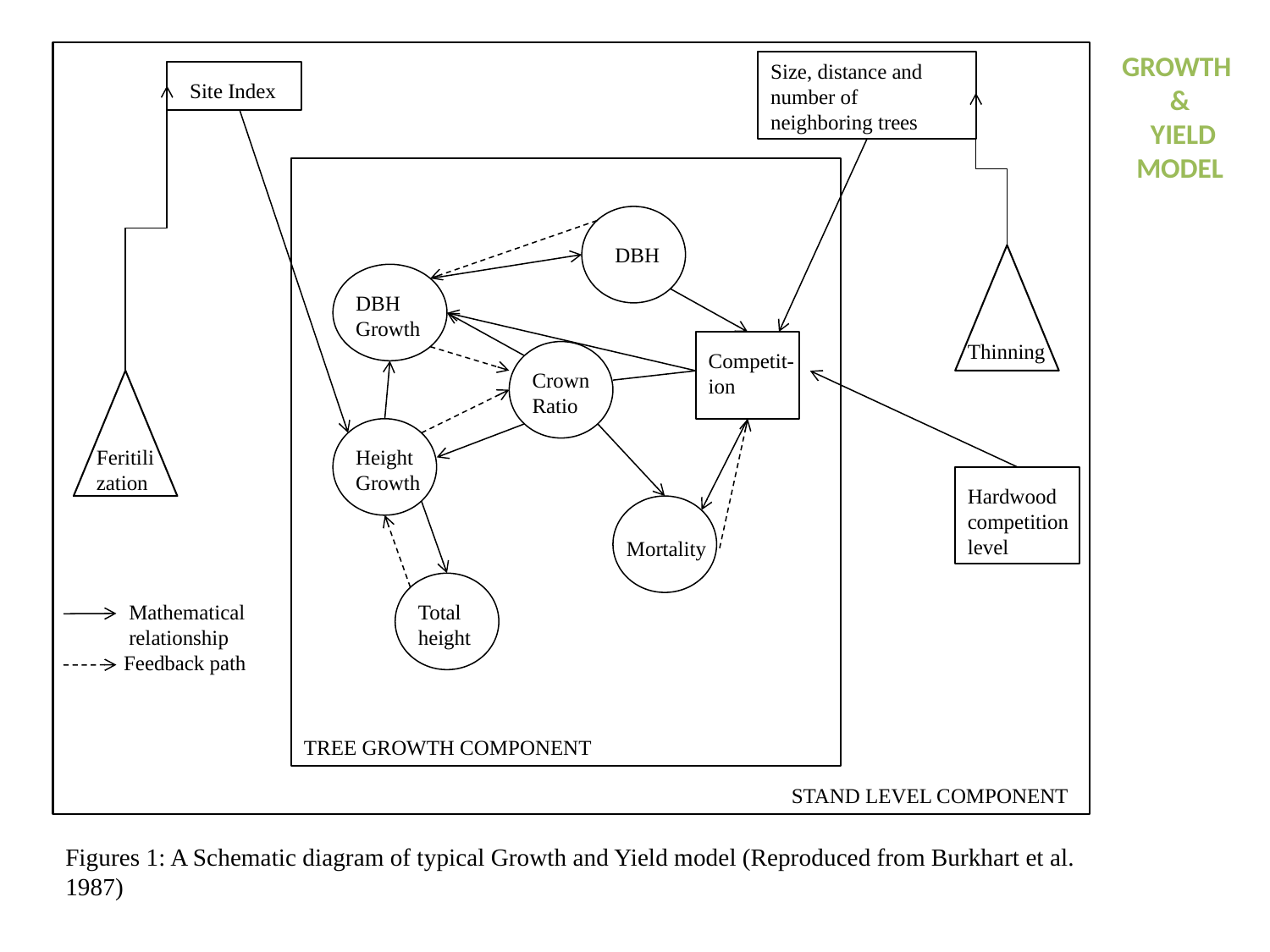

Size, distance and number of neighboring trees

Site Index

DBH

DBH Growth

Thinning

Competit-ion
Crown Ratio

Feritili
zation
Height Growth

Hardwood competition level

  Mortality

Total height
TREE GROWTH COMPONENT
STAND LEVEL COMPONENT
          Mathematical
          relationship
         Feedback path
GROWTH
&
 YIELD MODEL
Figures 1: A Schematic diagram of typical Growth and Yield model (Reproduced from Burkhart et al. 1987)